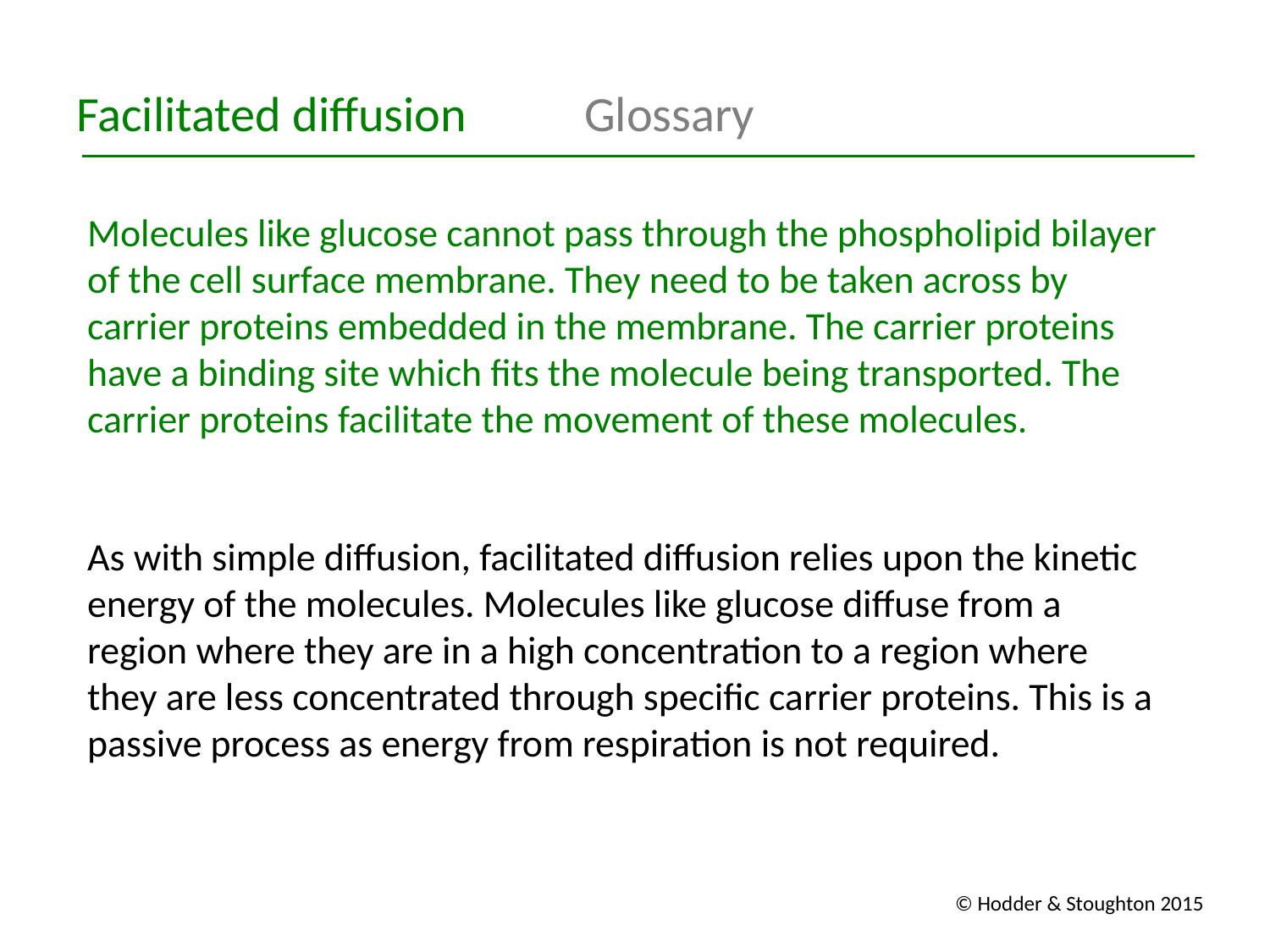

Facilitated diffusion	Glossary
Molecules like glucose cannot pass through the phospholipid bilayer of the cell surface membrane. They need to be taken across by carrier proteins embedded in the membrane. The carrier proteins have a binding site which fits the molecule being transported. The carrier proteins facilitate the movement of these molecules.
As with simple diffusion, facilitated diffusion relies upon the kinetic energy of the molecules. Molecules like glucose diffuse from a region where they are in a high concentration to a region where they are less concentrated through specific carrier proteins. This is a passive process as energy from respiration is not required.
© Hodder & Stoughton 2015